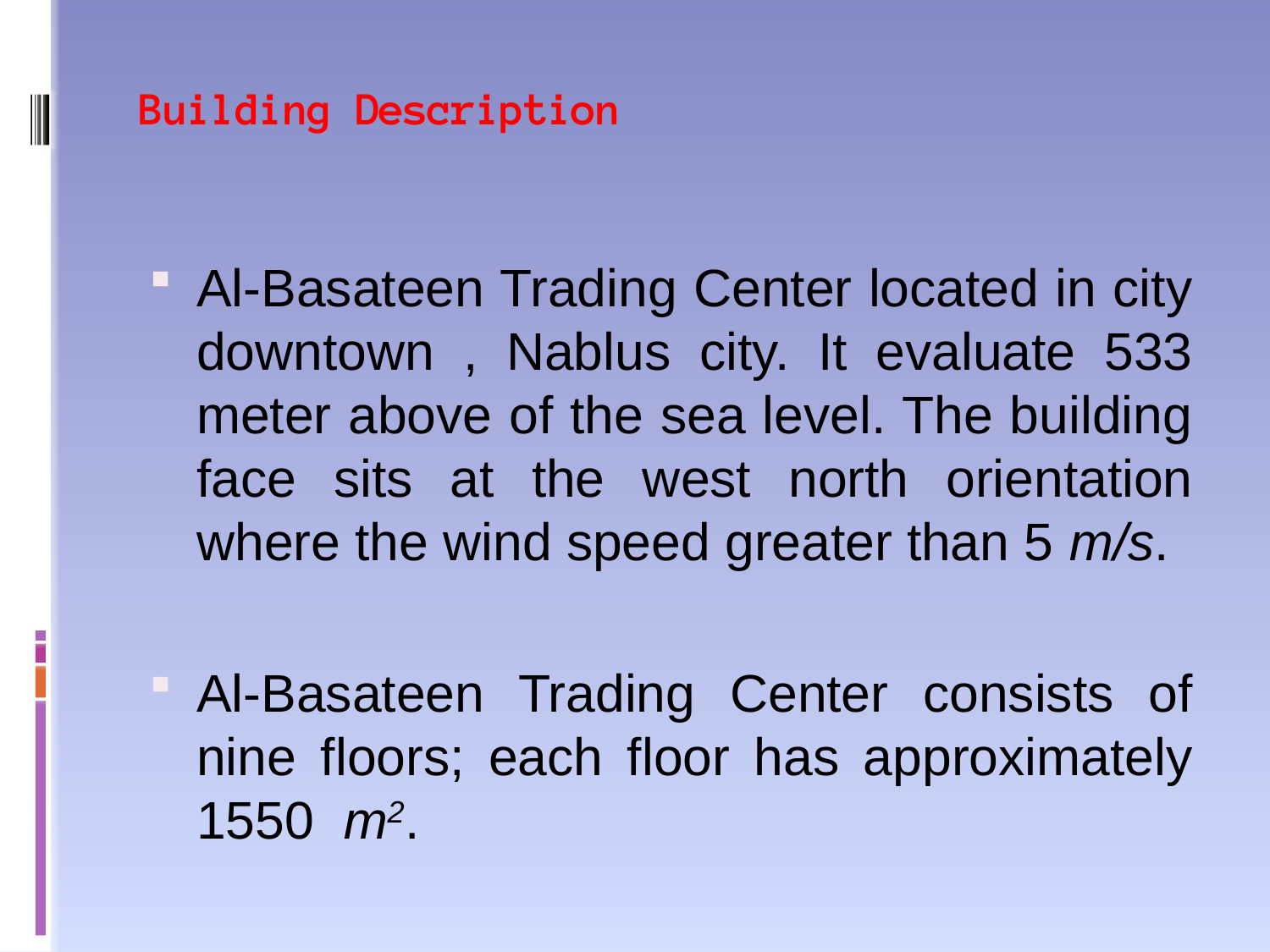

# Building Description
Al-Basateen Trading Center located in city downtown , Nablus city. It evaluate 533 meter above of the sea level. The building face sits at the west north orientation where the wind speed greater than 5 m/s.

Al-Basateen Trading Center consists of nine floors; each floor has approximately 1550  m2.